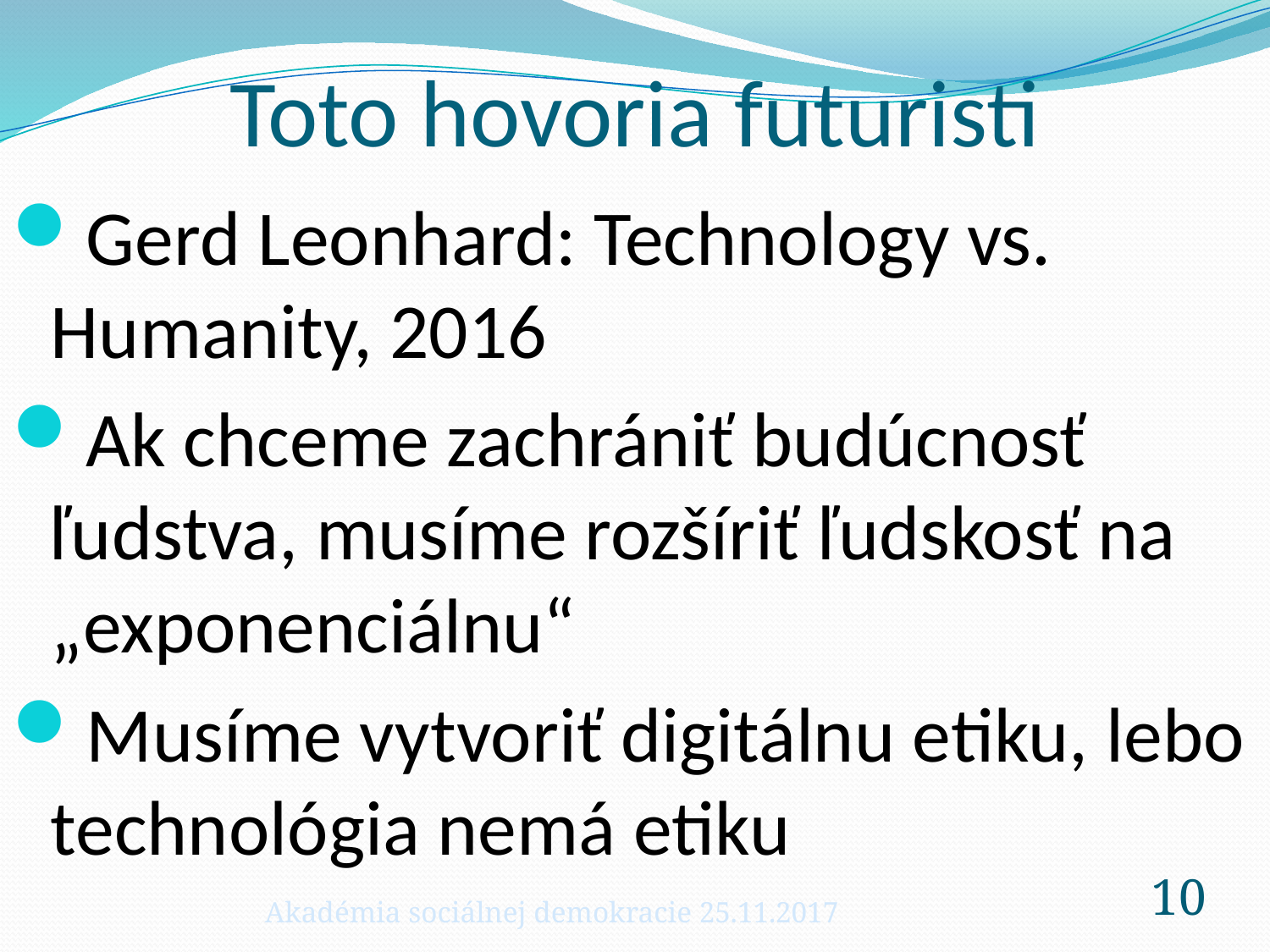

# Toto hovoria futuristi
Gerd Leonhard: Technology vs. Humanity, 2016
Ak chceme zachrániť budúcnosť ľudstva, musíme rozšíriť ľudskosť na „exponenciálnu“
Musíme vytvoriť digitálnu etiku, lebo technológia nemá etiku

Akadémia sociálnej demokracie 25.11.2017
10